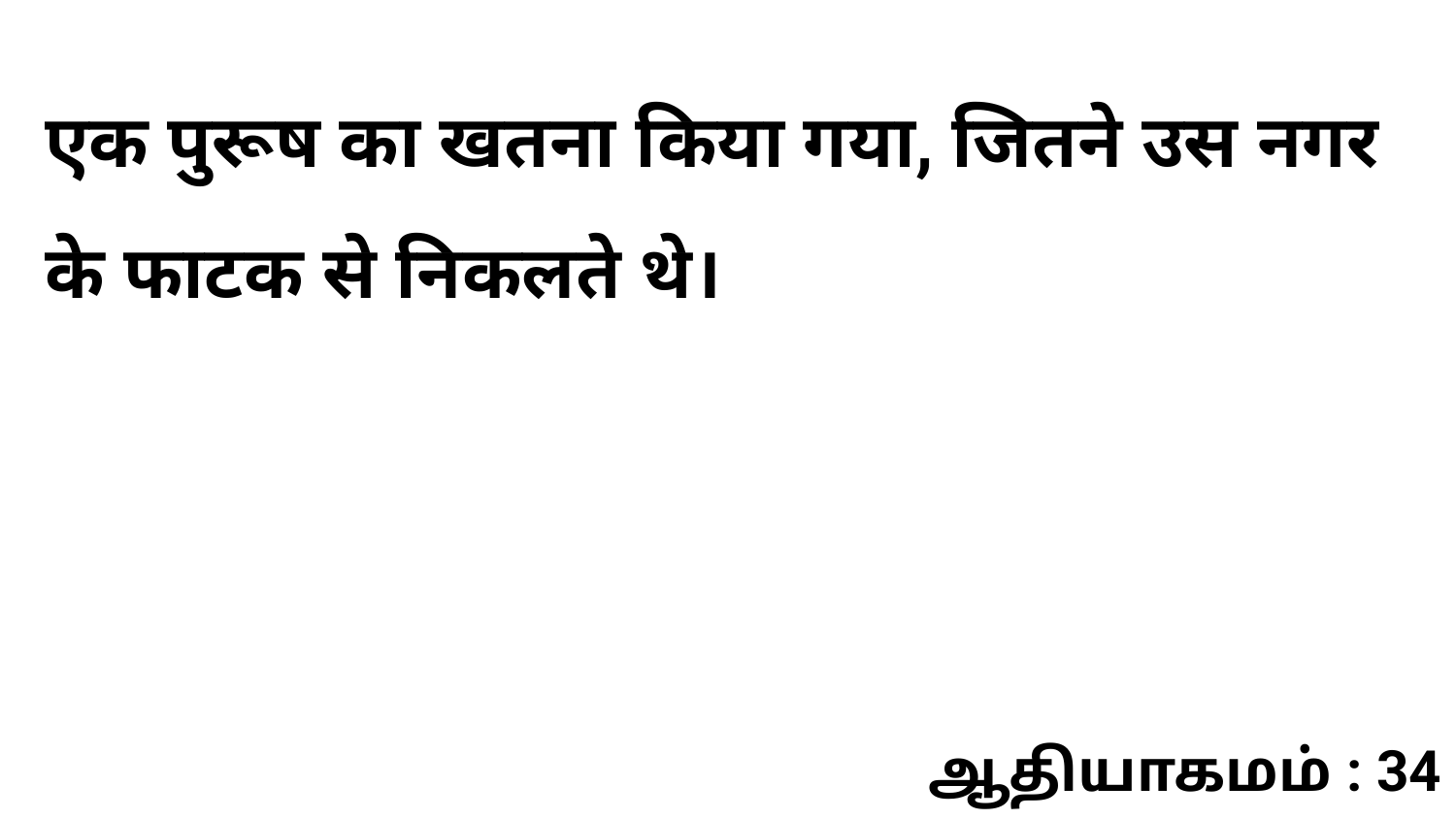

एक पुरूष का खतना किया गया, जितने उस नगर के फाटक से निकलते थे।
ஆதியாகமம் : 34